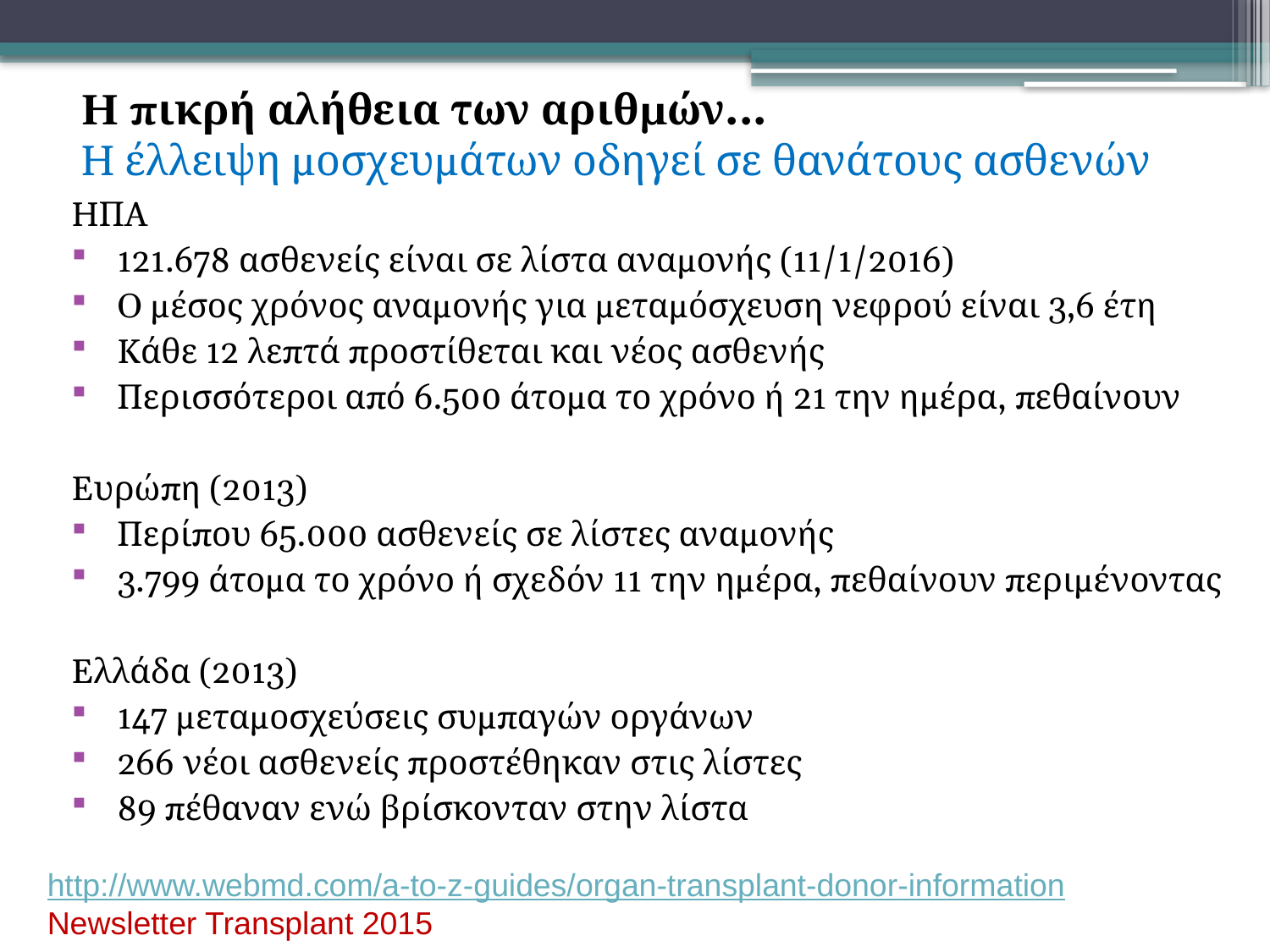

# Η πικρή αλήθεια των αριθμών... Η έλλειψη μοσχευμάτων οδηγεί σε θανάτους ασθενών
ΗΠΑ
121.678 ασθενείς είναι σε λίστα αναμονής (11/1/2016)
Ο μέσος χρόνος αναμονής για μεταμόσχευση νεφρού είναι 3,6 έτη
Κάθε 12 λεπτά προστίθεται και νέος ασθενής
Περισσότεροι από 6.500 άτομα το χρόνο ή 21 την ημέρα, πεθαίνουν

Ευρώπη (2013)
Περίπου 65.000 ασθενείς σε λίστες αναμονής
3.799 άτομα το χρόνο ή σχεδόν 11 την ημέρα, πεθαίνουν περιμένοντας

Ελλάδα (2013)
147 μεταμοσχεύσεις συμπαγών οργάνων
266 νέοι ασθενείς προστέθηκαν στις λίστες
89 πέθαναν ενώ βρίσκονταν στην λίστα

http://www.webmd.com/a-to-z-guides/organ-transplant-donor-information
Newsletter Transplant 2015